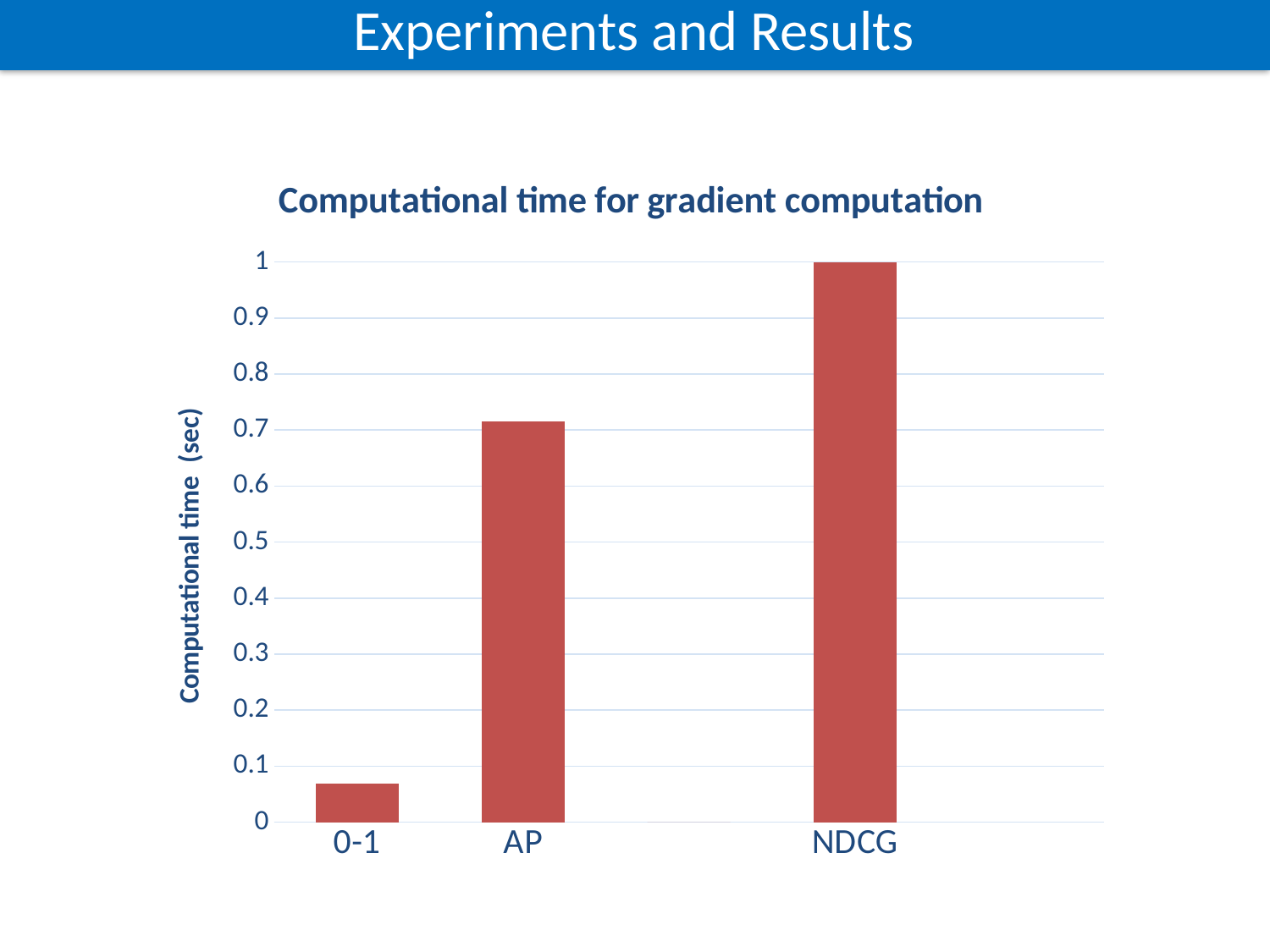

Experiments and Results

### Chart: Computational time for gradient computation

| Category | Comp_time |
|---|---|
| 0-1 | 0.0694 |
| AP | 0.7154 |
|  | 0.0 |
| NDCG | 6.8019 |